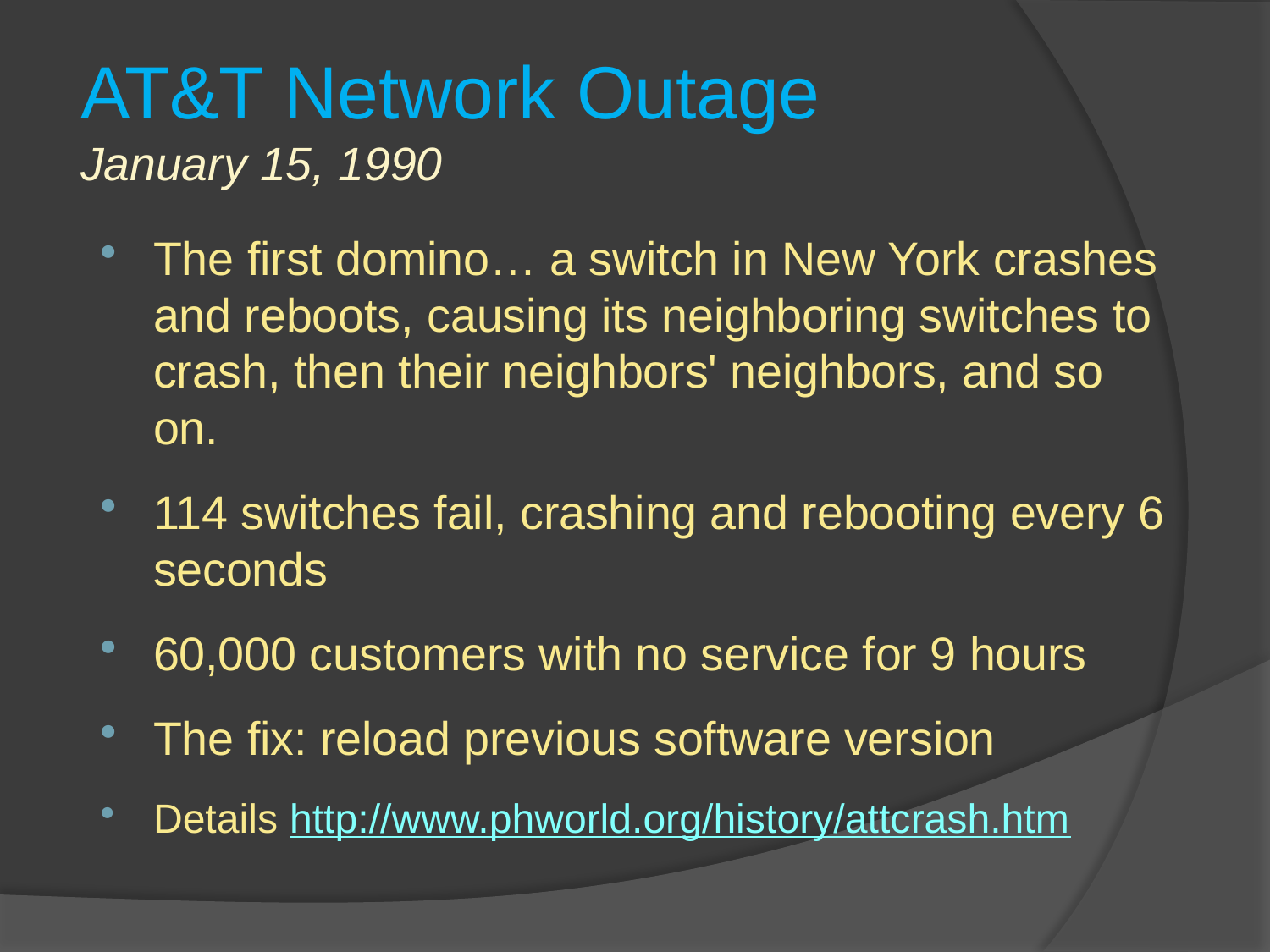

# AT&T Network Outage January 15, 1990
The first domino… a switch in New York crashes and reboots, causing its neighboring switches to crash, then their neighbors' neighbors, and so on.
114 switches fail, crashing and rebooting every 6 seconds
60,000 customers with no service for 9 hours
The fix: reload previous software version
Details http://www.phworld.org/history/attcrash.htm